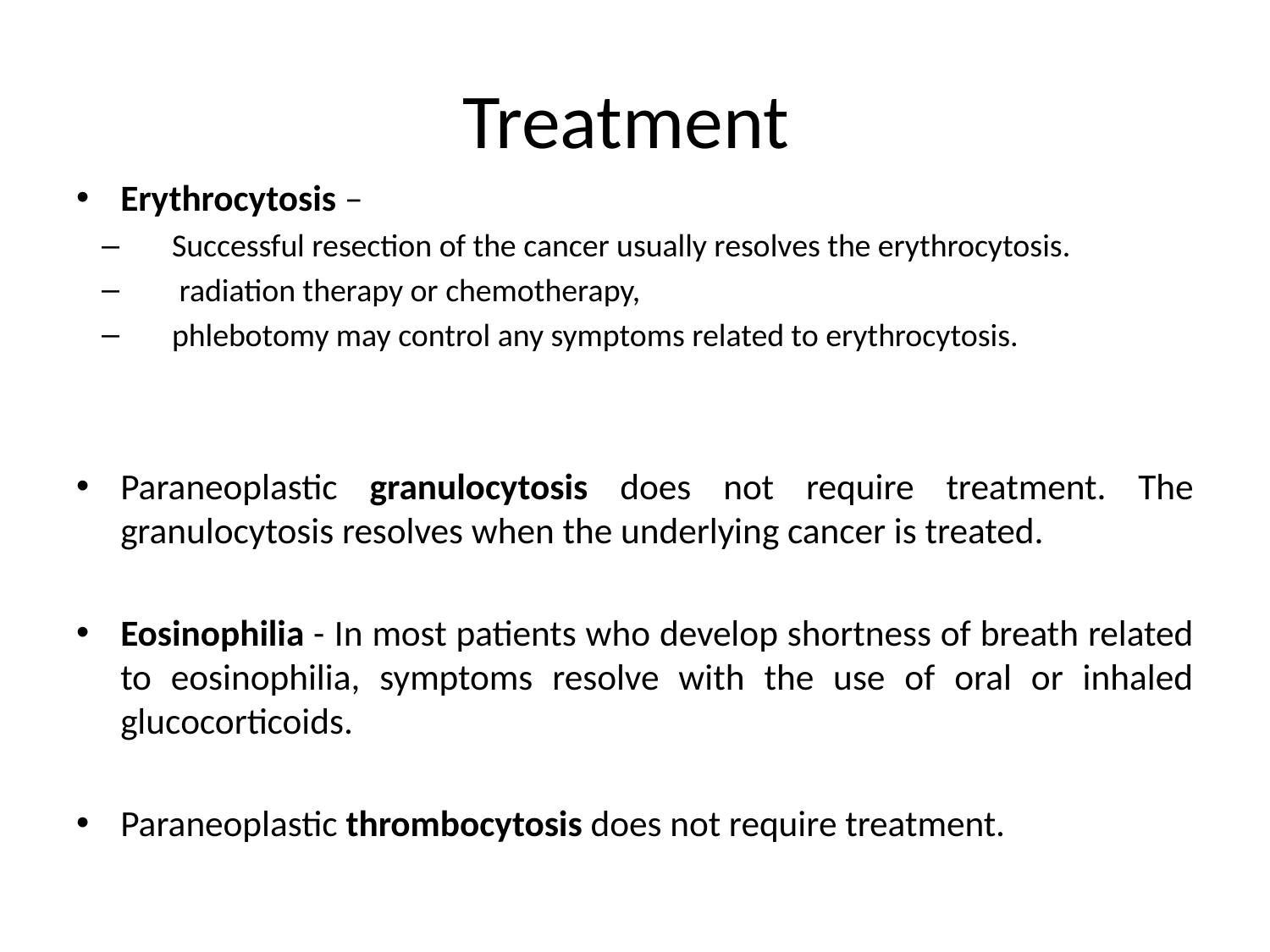

# Treatment
Erythrocytosis –
Successful resection of the cancer usually resolves the erythrocytosis.
 radiation therapy or chemotherapy,
phlebotomy may control any symptoms related to erythrocytosis.

Paraneoplastic granulocytosis does not require treatment. The granulocytosis resolves when the underlying cancer is treated.

Eosinophilia - In most patients who develop shortness of breath related to eosinophilia, symptoms resolve with the use of oral or inhaled glucocorticoids.

Paraneoplastic thrombocytosis does not require treatment.